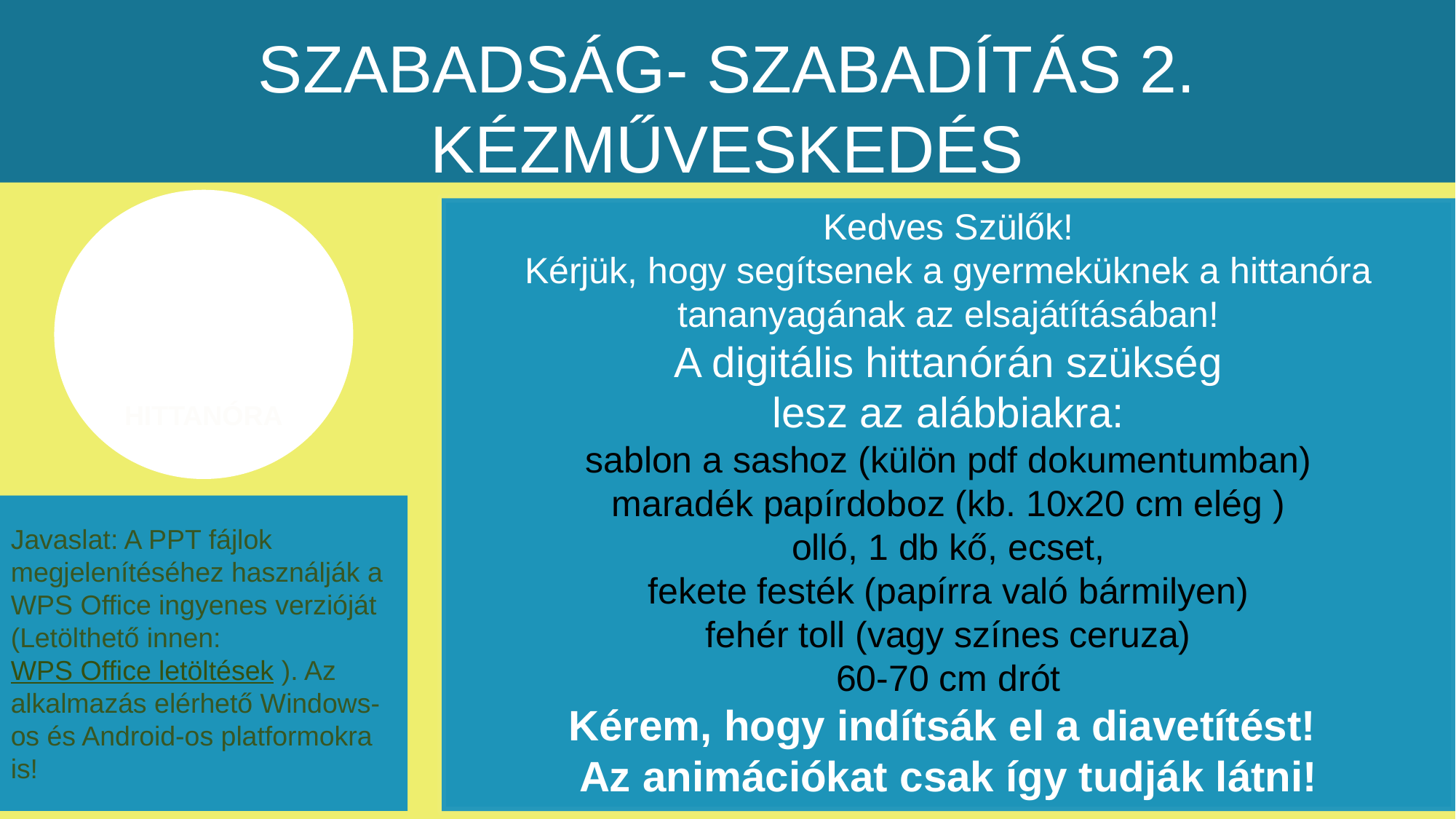

SZABADSÁG- SZABADÍTÁS 2.
KÉZMŰVESKEDÉS

Kedves Szülők!
Kérjük, hogy segítsenek a gyermeküknek a hittanóra tananyagának az elsajátításában!
A digitális hittanórán szükség
lesz az alábbiakra:
sablon a sashoz (külön pdf dokumentumban)
maradék papírdoboz (kb. 10x20 cm elég )
olló, 1 db kő, ecset,
fekete festék (papírra való bármilyen)
fehér toll (vagy színes ceruza)
60-70 cm drót
Kérem, hogy indítsák el a diavetítést!
Az animációkat csak így tudják látni!

DIGITÁLIS
HITTANÓRA

Javaslat: A PPT fájlok megjelenítéséhez használják a WPS Office ingyenes verzióját (Letölthető innen: WPS Office letöltések ). Az alkalmazás elérhető Windows-os és Android-os platformokra is!